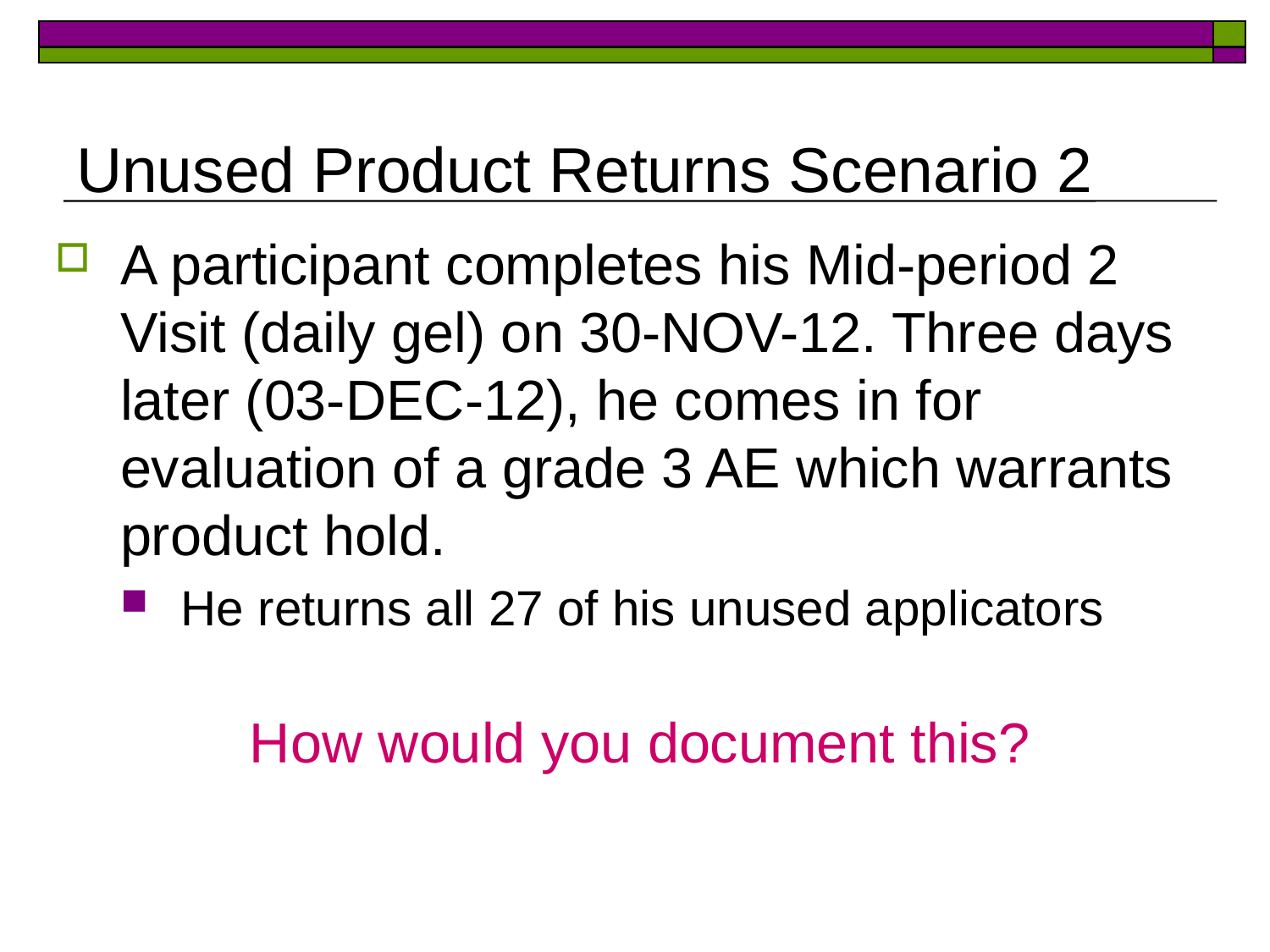

# Unused Product Returns Scenario 2
A participant completes his Mid-period 2 Visit (daily gel) on 30-NOV-12. Three days later (03-DEC-12), he comes in for evaluation of a grade 3 AE which warrants product hold.
He returns all 27 of his unused applicators

How would you document this?